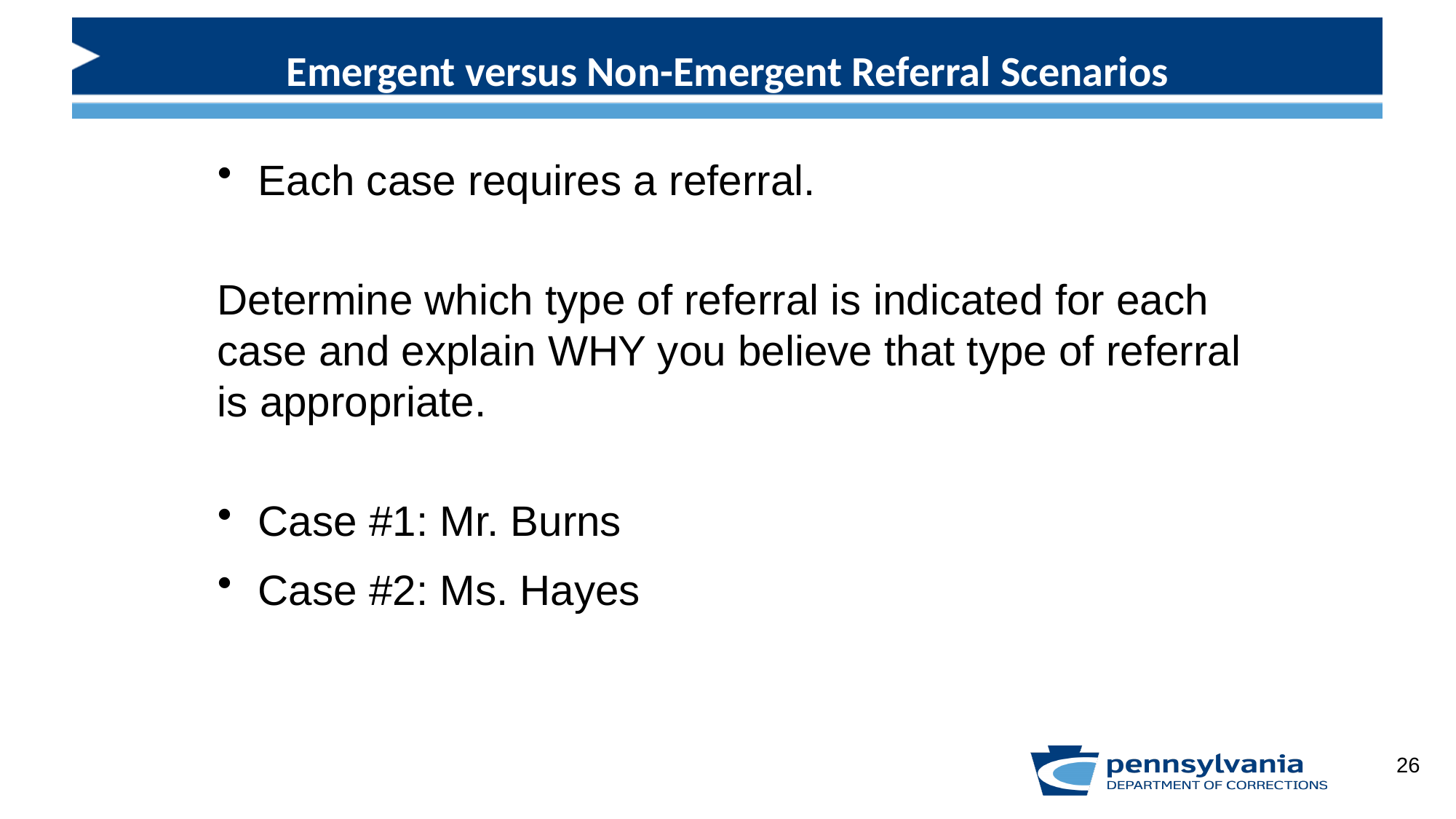

Emergent versus Non-Emergent Referral Scenarios
Each case requires a referral.
Determine which type of referral is indicated for each case and explain WHY you believe that type of referral is appropriate.
Case #1: Mr. Burns
Case #2: Ms. Hayes
26